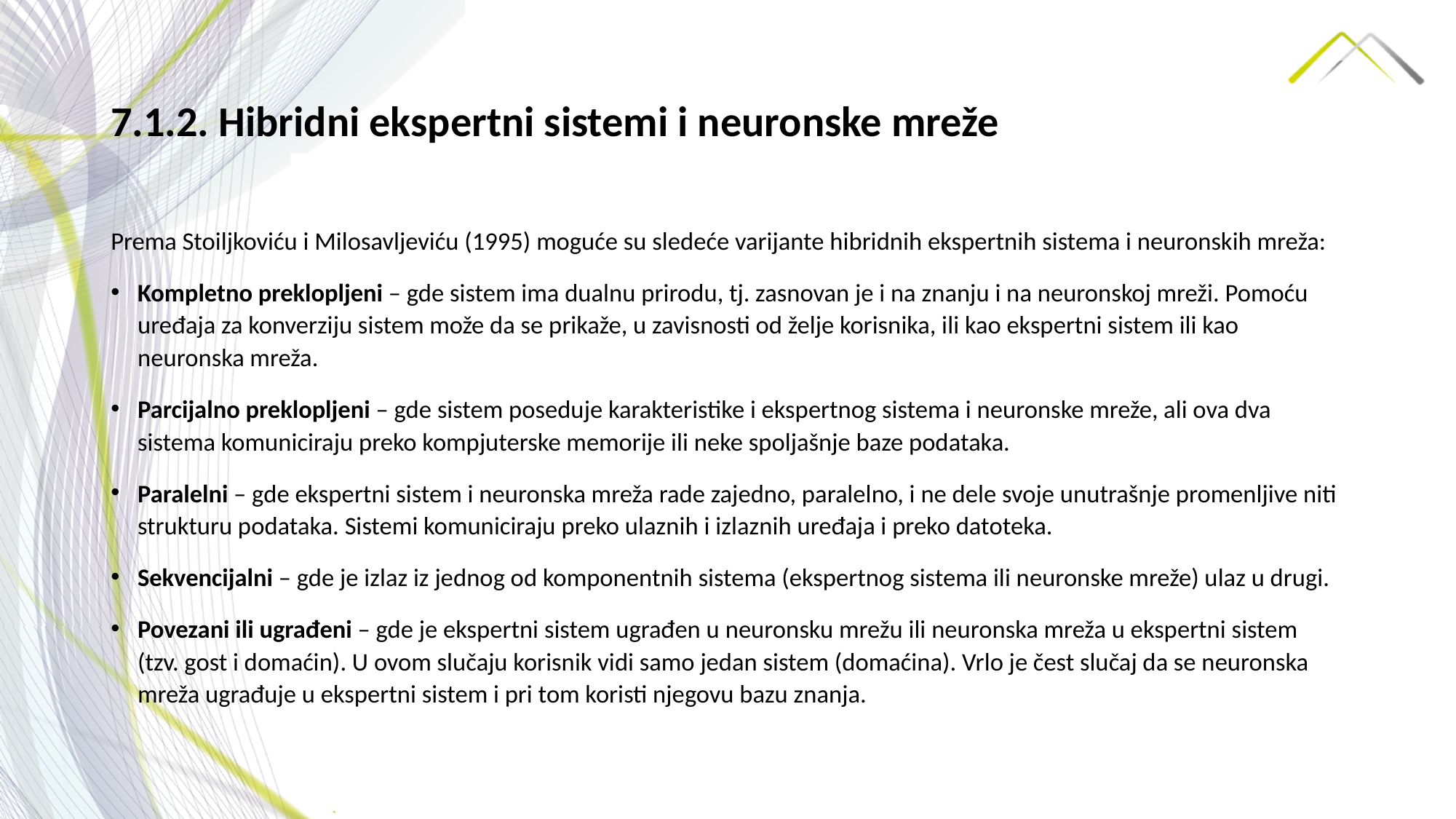

# 7.1.2. Hibridni ekspertni sistemi i neuronske mreže
Prema Stoiljkoviću i Milosavljeviću (1995) moguće su sledeće varijante hibridnih ekspertnih sistema i neuronskih mreža:
Kompletno preklopljeni – gde sistem ima dualnu prirodu, tj. zasnovan je i na znanju i na neuronskoj mreži. Pomoću uređaja za konverziju sistem može da se prikaže, u zavisnosti od želje korisnika, ili kao ekspertni sistem ili kao neuronska mreža.
Parcijalno preklopljeni – gde sistem poseduje karakteristike i ekspertnog sistema i neuronske mreže, ali ova dva sistema komuniciraju preko kompjuterske memorije ili neke spoljašnje baze podataka.
Paralelni – gde ekspertni sistem i neuronska mreža rade zajedno, paralelno, i ne dele svoje unutrašnje promenljive niti strukturu podataka. Sistemi komuniciraju preko ulaznih i izlaznih uređaja i preko datoteka.
Sekvencijalni – gde je izlaz iz jednog od komponentnih sistema (ekspertnog sistema ili neuronske mreže) ulaz u drugi.
Povezani ili ugrađeni – gde je ekspertni sistem ugrađen u neuronsku mrežu ili neuronska mreža u ekspertni sistem (tzv. gost i domaćin). U ovom slučaju korisnik vidi samo jedan sistem (domaćina). Vrlo je čest slučaj da se neuronska mreža ugrađuje u ekspertni sistem i pri tom koristi njegovu bazu znanja.